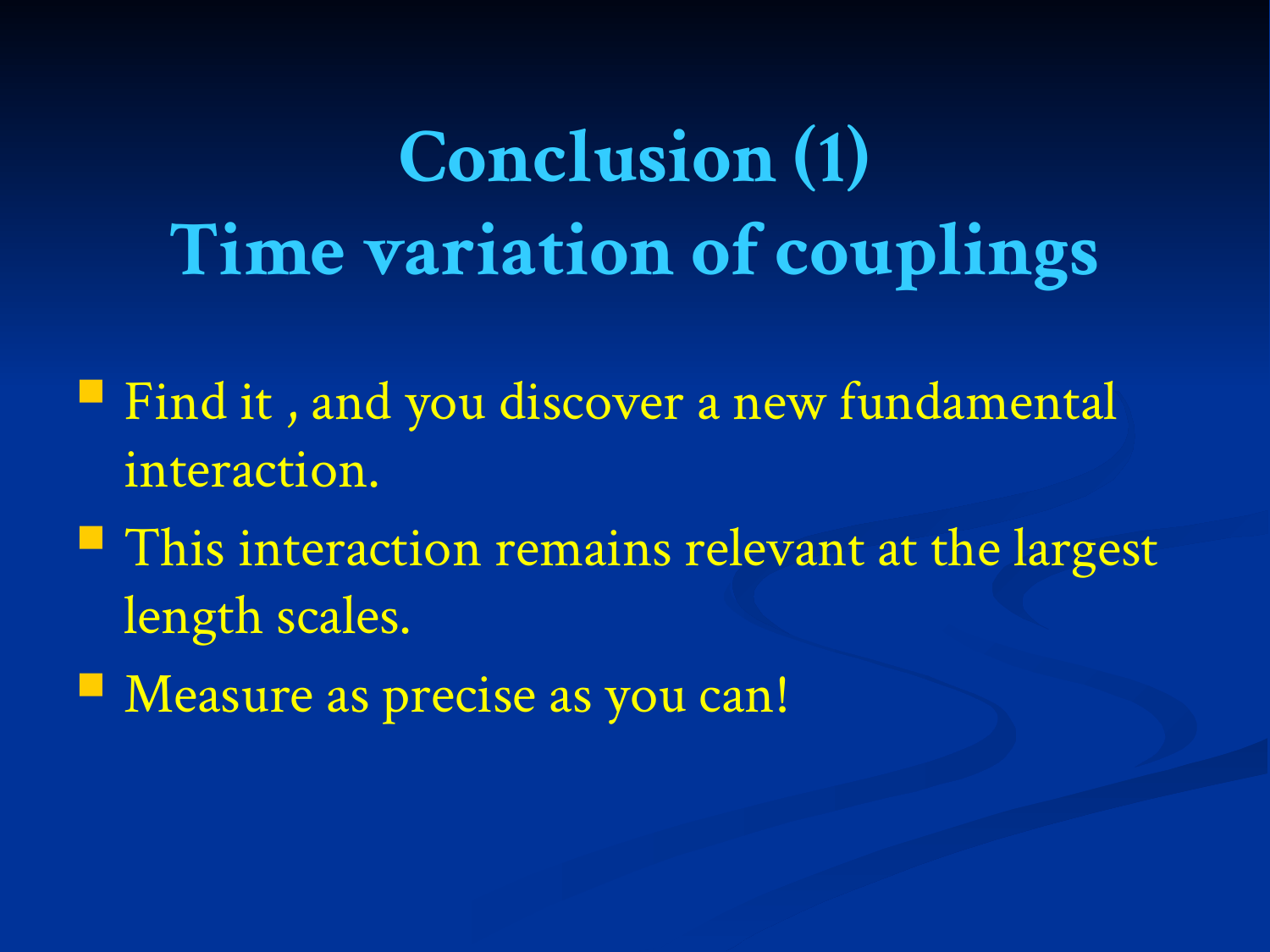

# Conclusion (1) Time variation of couplings
Find it , and you discover a new fundamental interaction.
This interaction remains relevant at the largest length scales.
Measure as precise as you can!